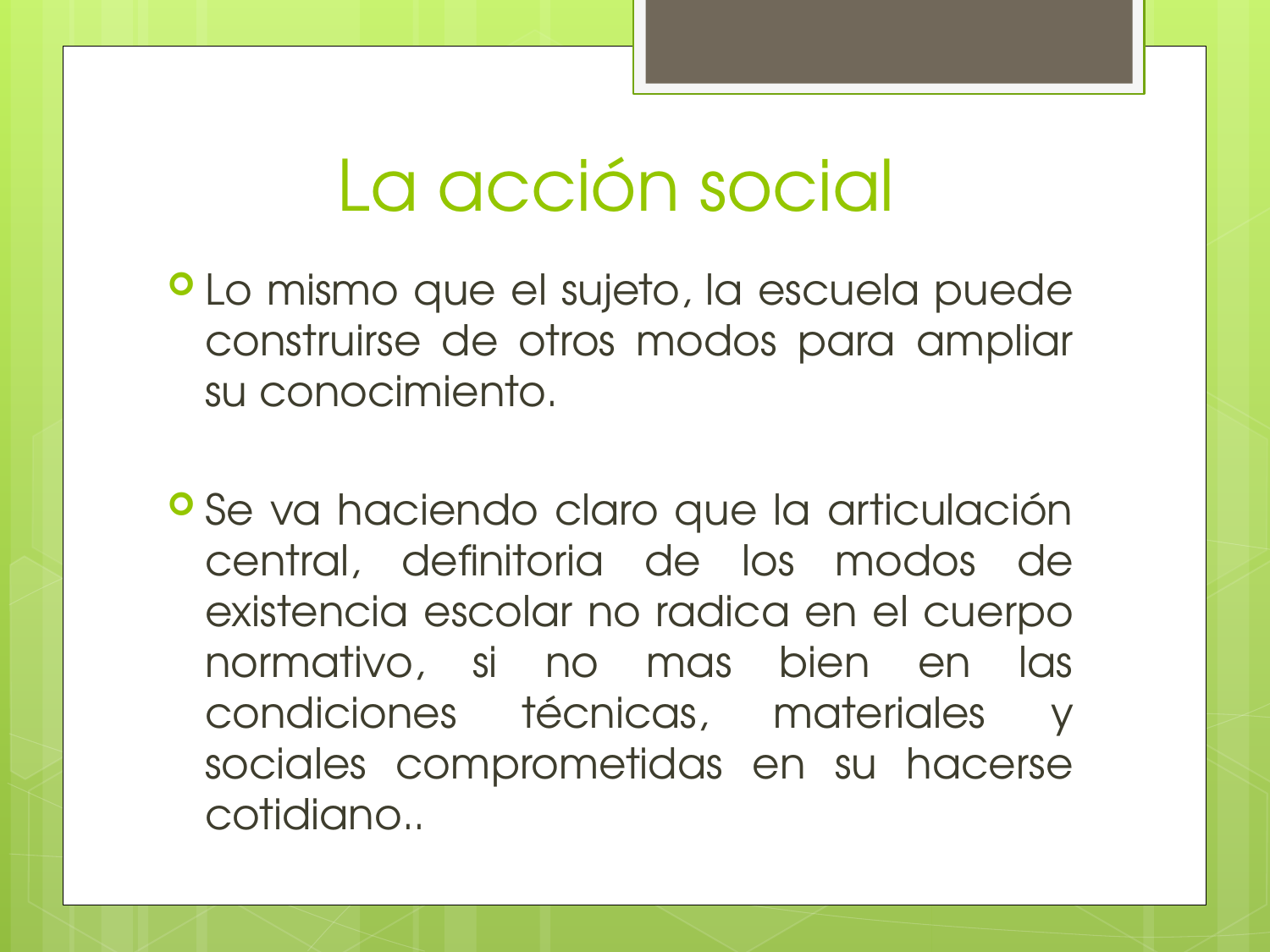

# La acción social
Lo mismo que el sujeto, la escuela puede construirse de otros modos para ampliar su conocimiento.

Se va haciendo claro que la articulación central, definitoria de los modos de existencia escolar no radica en el cuerpo normativo, si no mas bien en las condiciones técnicas, materiales y sociales comprometidas en su hacerse cotidiano..